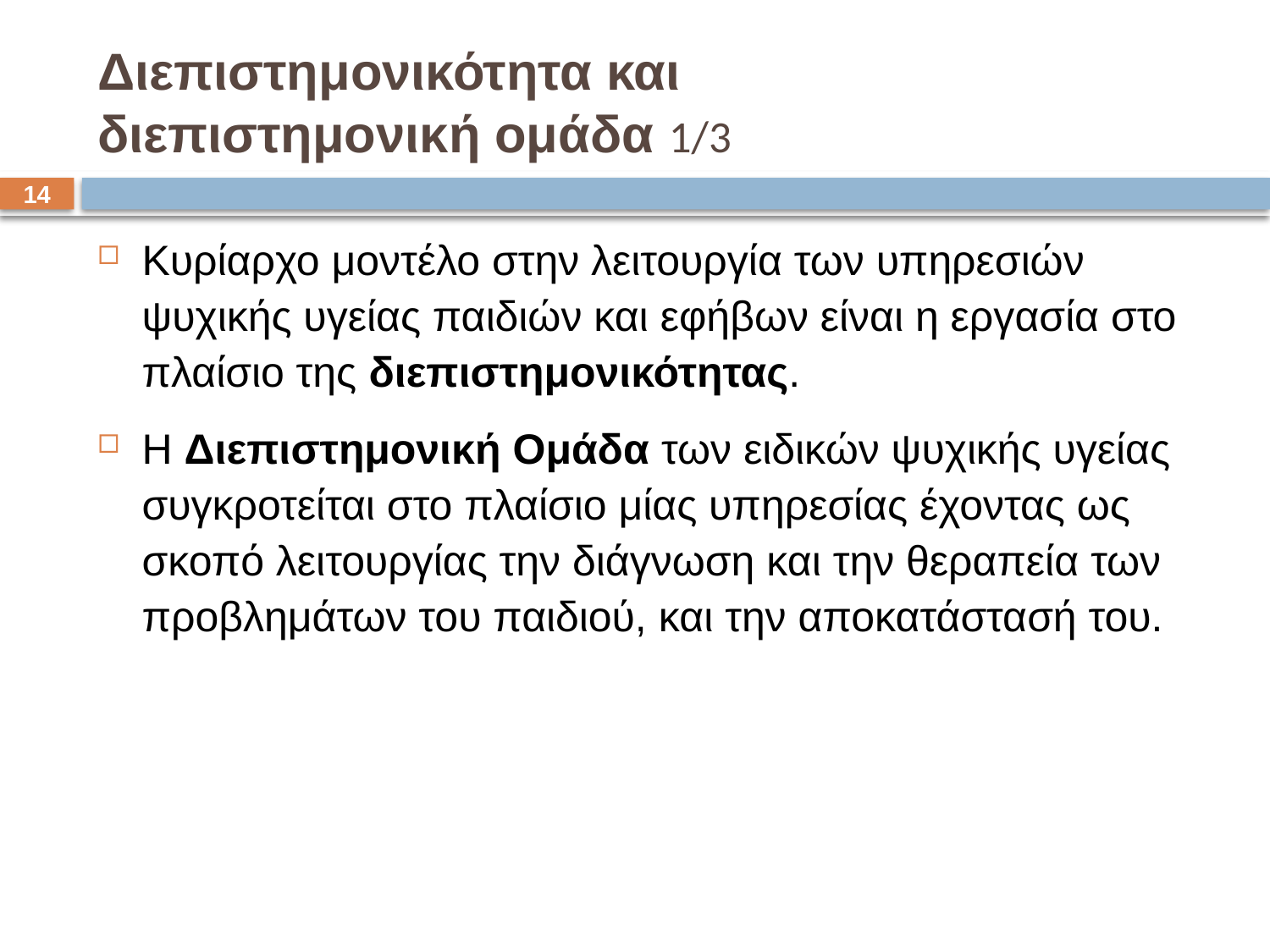

# Διεπιστημονικότητα και διεπιστημονική ομάδα 1/3
14
Κυρίαρχο μοντέλο στην λειτουργία των υπηρεσιών ψυχικής υγείας παιδιών και εφήβων είναι η εργασία στο πλαίσιο της διεπιστημονικότητας.
Η Διεπιστημονική Ομάδα των ειδικών ψυχικής υγείας συγκροτείται στο πλαίσιο μίας υπηρεσίας έχοντας ως σκοπό λειτουργίας την διάγνωση και την θεραπεία των προβλημάτων του παιδιού, και την αποκατάστασή του.